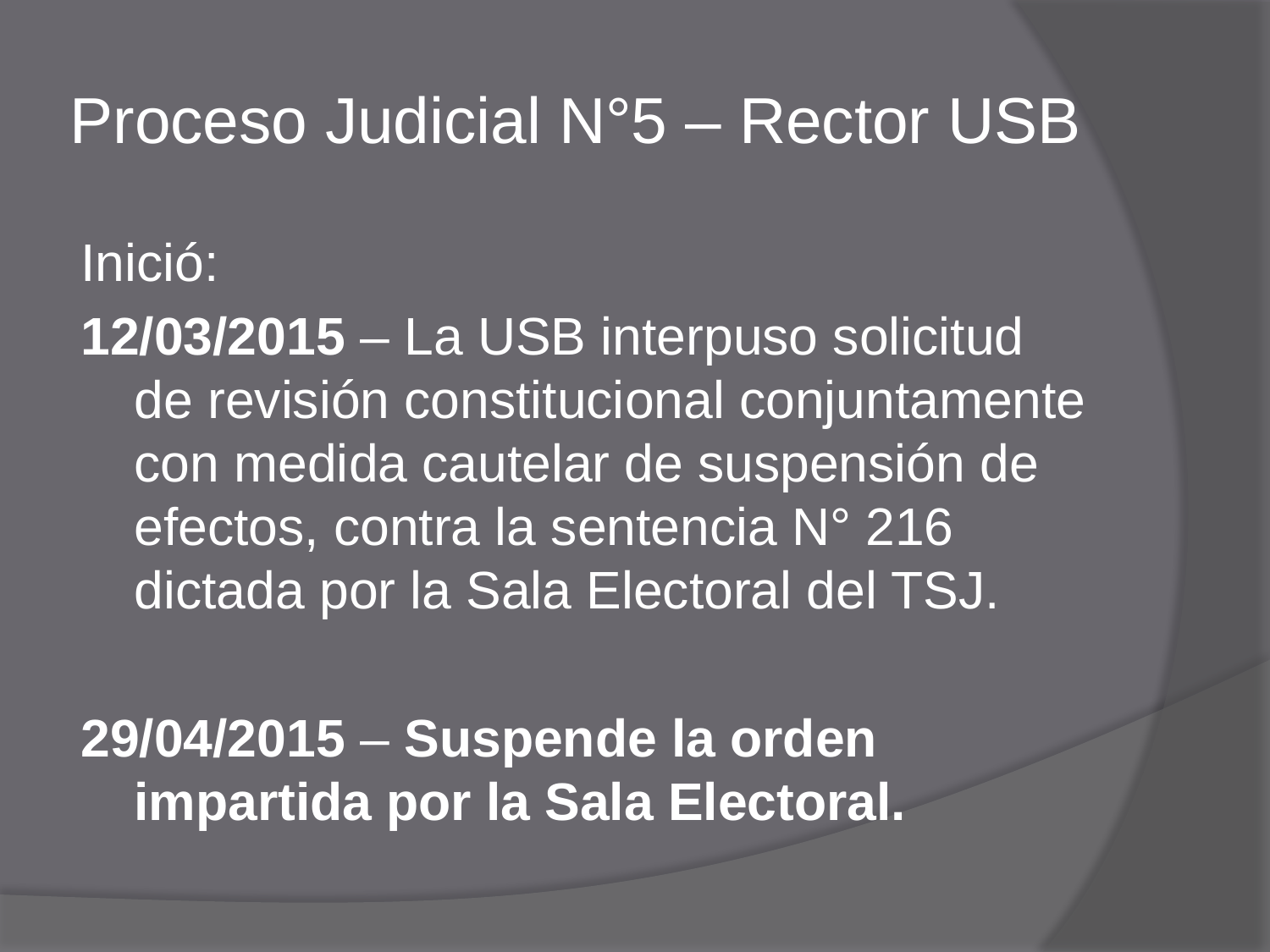

# Proceso Judicial N°5 – Rector USB
Inició:
12/03/2015 – La USB interpuso solicitud de revisión constitucional conjuntamente con medida cautelar de suspensión de efectos, contra la sentencia N° 216 dictada por la Sala Electoral del TSJ.

29/04/2015 – Suspende la orden impartida por la Sala Electoral.